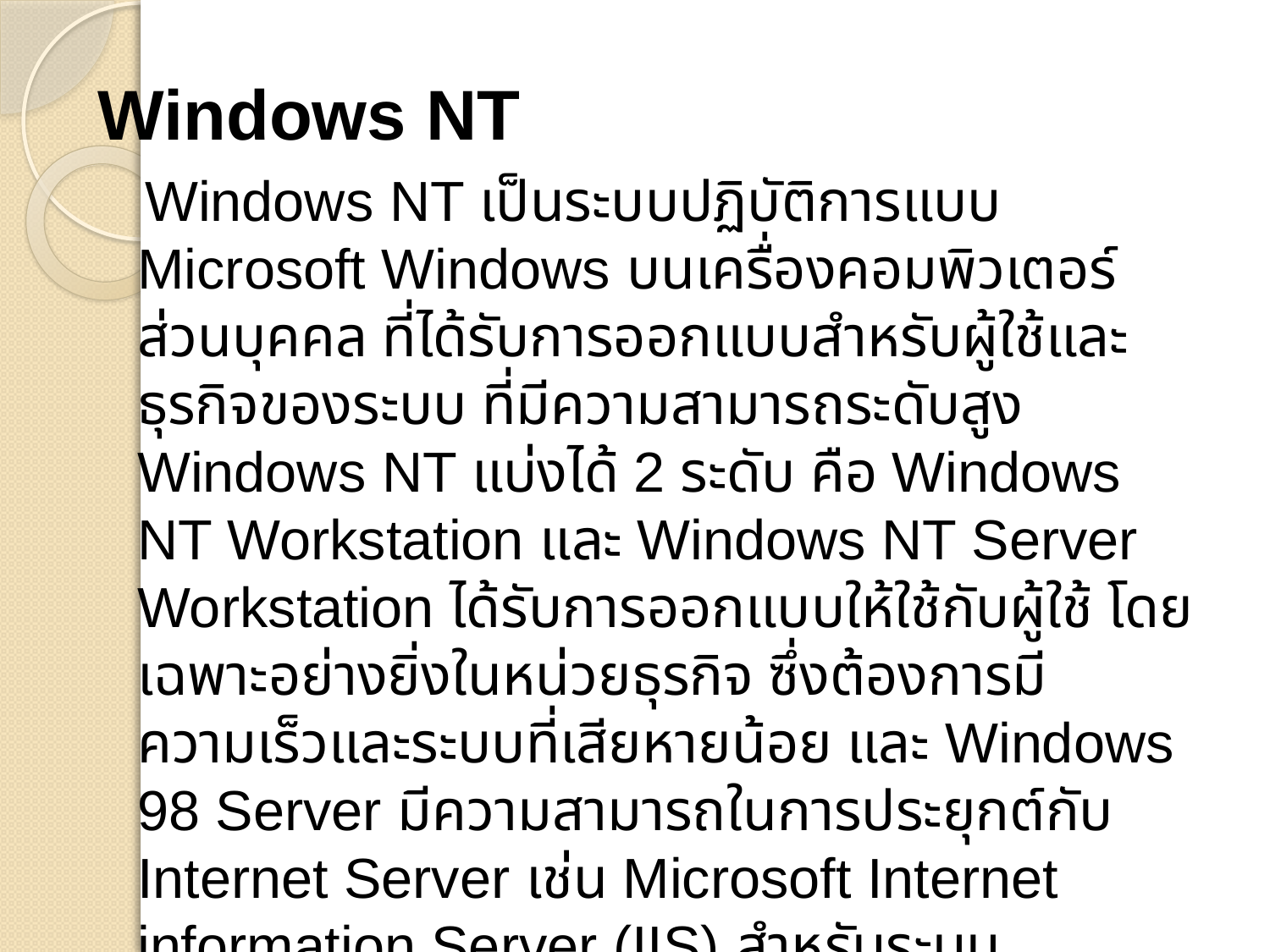

Windows NT
   Windows NT เป็นระบบปฏิบัติการแบบ Microsoft Windows บนเครื่องคอมพิวเตอร์ส่วนบุคคล ที่ได้รับการออกแบบสำหรับผู้ใช้และธุรกิจของระบบ ที่มีความสามารถระดับสูง Windows NT แบ่งได้ 2 ระดับ คือ Windows NT Workstation และ Windows NT Server Workstation ได้รับการออกแบบให้ใช้กับผู้ใช้ โดยเฉพาะอย่างยิ่งในหน่วยธุรกิจ ซึ่งต้องการมีความเร็วและระบบที่เสียหายน้อย และ Windows 98 Server มีความสามารถในการประยุกต์กับ Internet Server เช่น Microsoft Internet information Server (IIS) สำหรับระบบ Windows ที่วางแผนที่จะใช้ เว็บเพจ